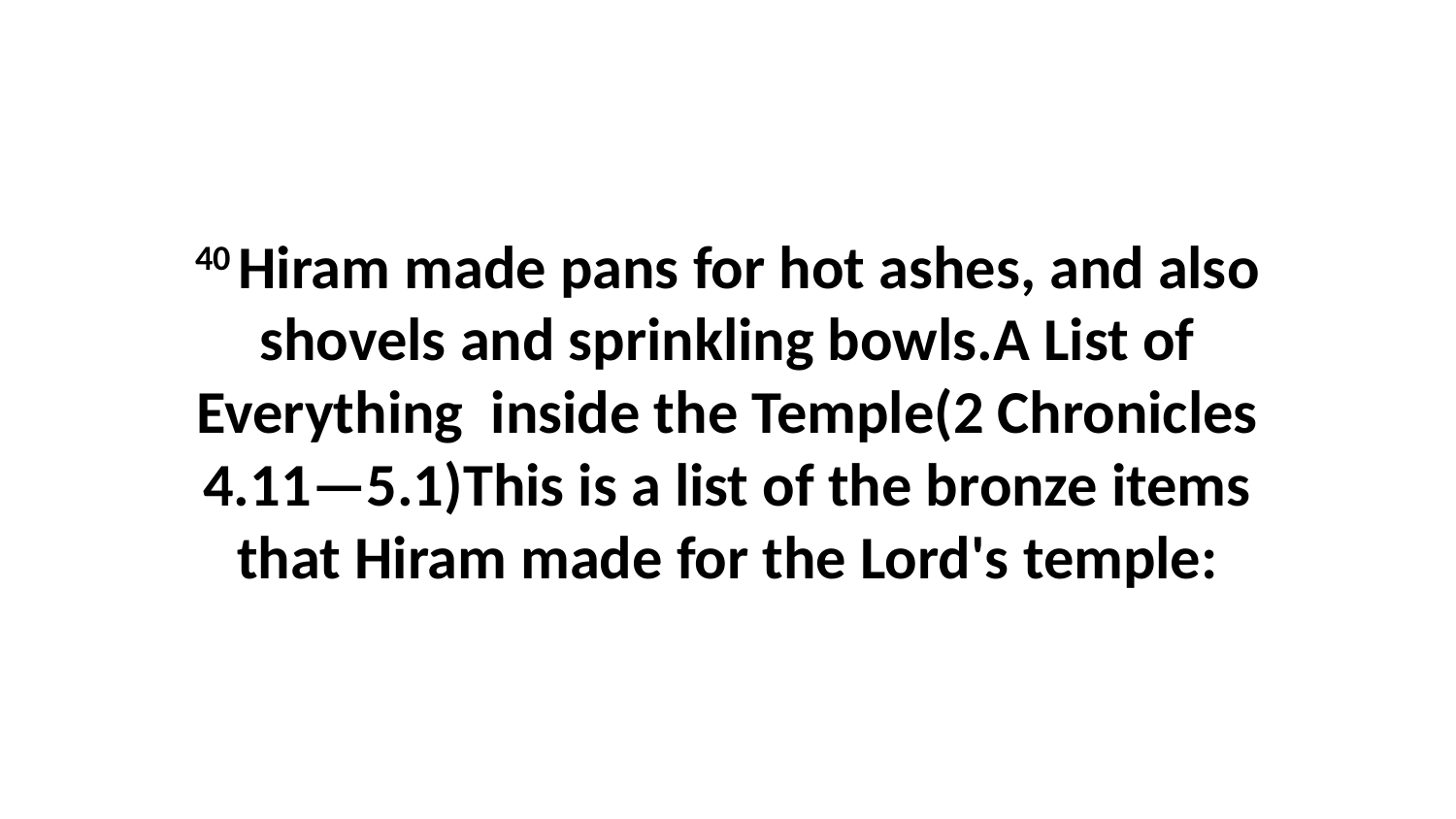

40 Hiram made pans for hot ashes, and also shovels and sprinkling bowls.A List of Everything  inside the Temple(2 Chronicles 4.11—5.1)This is a list of the bronze items that Hiram made for the Lord's temple: